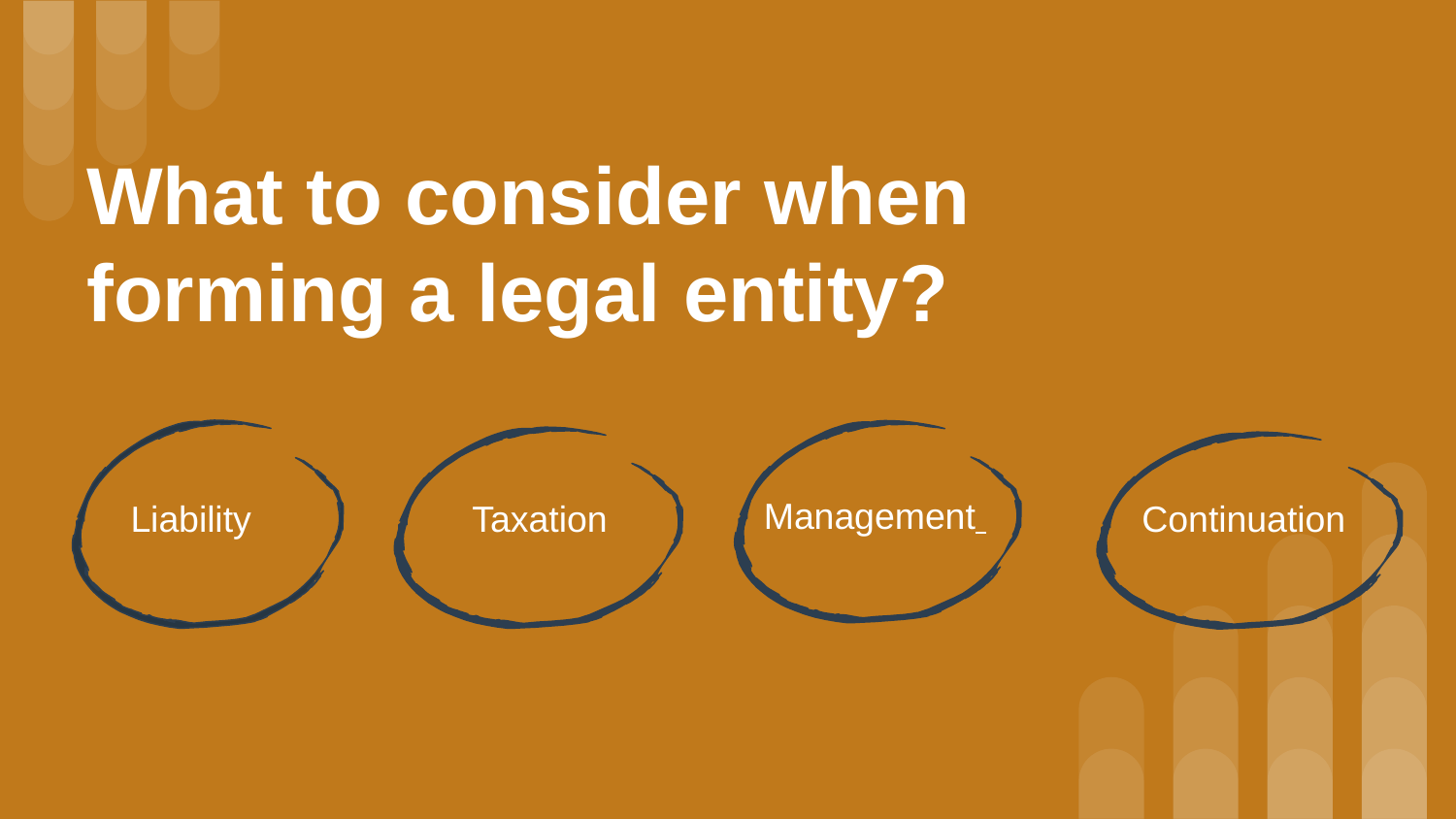

# What to consider when forming a legal entity?

Management
Liability
Taxation
Continuation